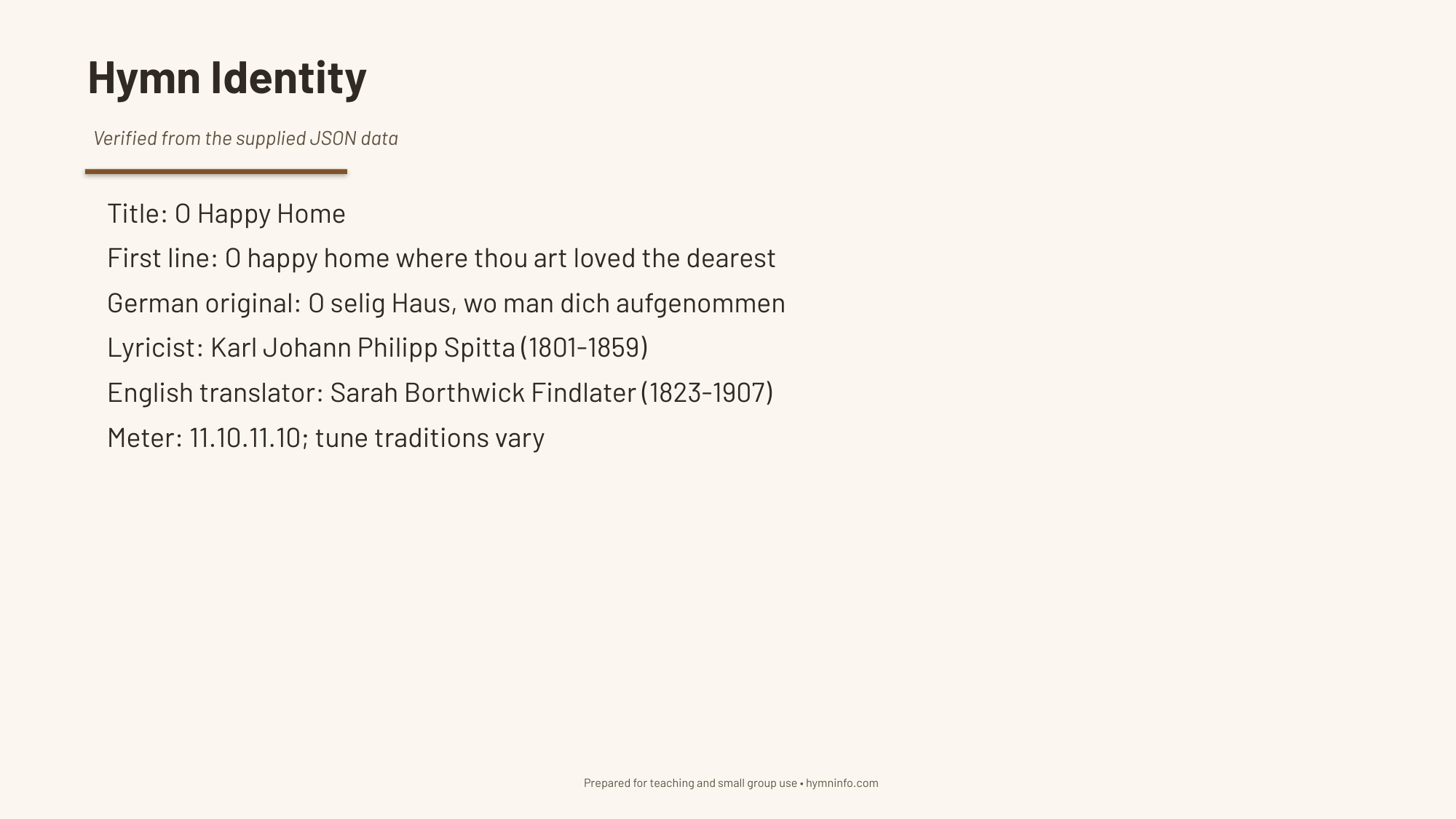

Hymn Identity
Verified from the supplied JSON data

Title: O Happy Home
First line: O happy home where thou art loved the dearest
German original: O selig Haus, wo man dich aufgenommen
Lyricist: Karl Johann Philipp Spitta (1801-1859)
English translator: Sarah Borthwick Findlater (1823-1907)
Meter: 11.10.11.10; tune traditions vary
Prepared for teaching and small group use • hymninfo.com